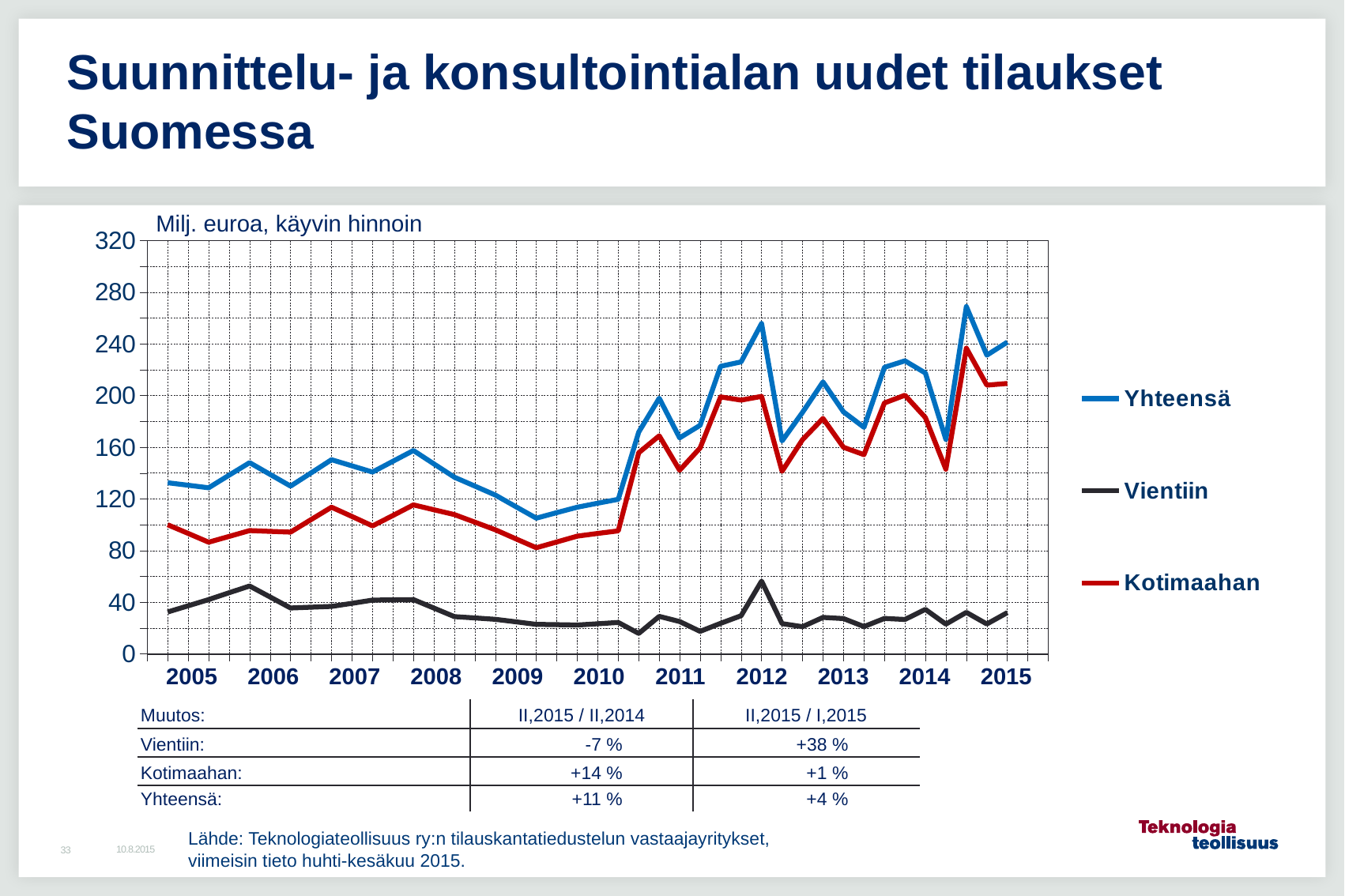

Suunnittelu- ja konsultointialan uudet tilaukset Suomessa

### Chart

| Category |
|---|

### Chart

| Category | Yhteensä  | Vientiin  | Kotimaahan  |
|---|---|---|---|
| 2004,IV | None | None | None |
| 2005,I | 132.5 | 32.5 | 100.0 |
|  | 130.6 | 37.3 | 93.3 |
|  | 128.6 | 42.1 | 86.5 |
|  | 138.4 | 47.4 | 91.0 |
| 2006,I | 148.1 | 52.6 | 95.5 |
|  | 139.0 | 44.1 | 94.9 |
|  | 129.9 | 35.6 | 94.3 |
|  | 140.1 | 36.2 | 104.0 |
| 2007,I | 150.4 | 36.8 | 113.6 |
|  | 145.6 | 39.2 | 106.4 |
|  | 140.8 | 41.7 | 99.1 |
|  | 149.2 | 41.9 | 107.2 |
| 2008,I | 157.5 | 42.1 | 115.4 |
|  | 147.1 | 35.5 | 111.6 |
|  | 136.8 | 28.9 | 107.9 |
|  | 129.9 | 27.9 | 102.0 |
| 2009,I | 123.0 | 26.8 | 96.1 |
|  | 114.0 | 24.9 | 89.1 |
|  | 105.1 | 22.9 | 82.2 |
|  | 109.4 | 22.7 | 86.7 |
| 2010,I | 113.6 | 22.4 | 91.2 |
|  | 116.7 | 23.4 | 93.3 |
|  | 119.7 | 24.4 | 95.3 |
|  | 171.8 | 15.9 | 155.8 |
| 2011,I | 198.0 | 29.1 | 168.9 |
|  | 167.3 | 25.1 | 142.2 |
|  | 177.0 | 17.5 | 159.5 |
|  | 222.7 | 23.7 | 199.0 |
| 2012,I | 226.1 | 29.6 | 196.5 |
|  | 255.8 | 56.4 | 199.4 |
|  | 164.9 | 23.5 | 141.4 |
|  | 187.0 | 21.1 | 165.9 |
| 2013,I | 210.6 | 28.3 | 182.3 |
|  | 187.4 | 27.4 | 160.0 |
|  | 175.5 | 21.2 | 154.3 |
|  | 221.9 | 27.5 | 194.3 |
| 2014,I | 226.9 | 26.7 | 200.3 |
|  | 217.5 | 34.5 | 183.0 |
|  | 166.1 | 23.1 | 143.0 |
|  | 268.9 | 32.2 | 236.7 |
| 2015,I | 231.3 | 23.2 | 208.1 |
Milj. euroa, käyvin hinnoin
| 2005 | 2006 | 2007 | 2008 | 2009 | 2010 | 2011 | 2012 | 2013 | 2014 | 2015 |
| --- | --- | --- | --- | --- | --- | --- | --- | --- | --- | --- |
| Muutos: | II,2015 / II,2014 | II,2015 / I,2015 |
| --- | --- | --- |
| Vientiin: | -7 % | +38 % |
| Kotimaahan: | +14 % | +1 % |
| Yhteensä: | +11 % | +4 % |
Lähde: Teknologiateollisuus ry:n tilauskantatiedustelun vastaajayritykset,
viimeisin tieto huhti-kesäkuu 2015.
10.8.2015
33